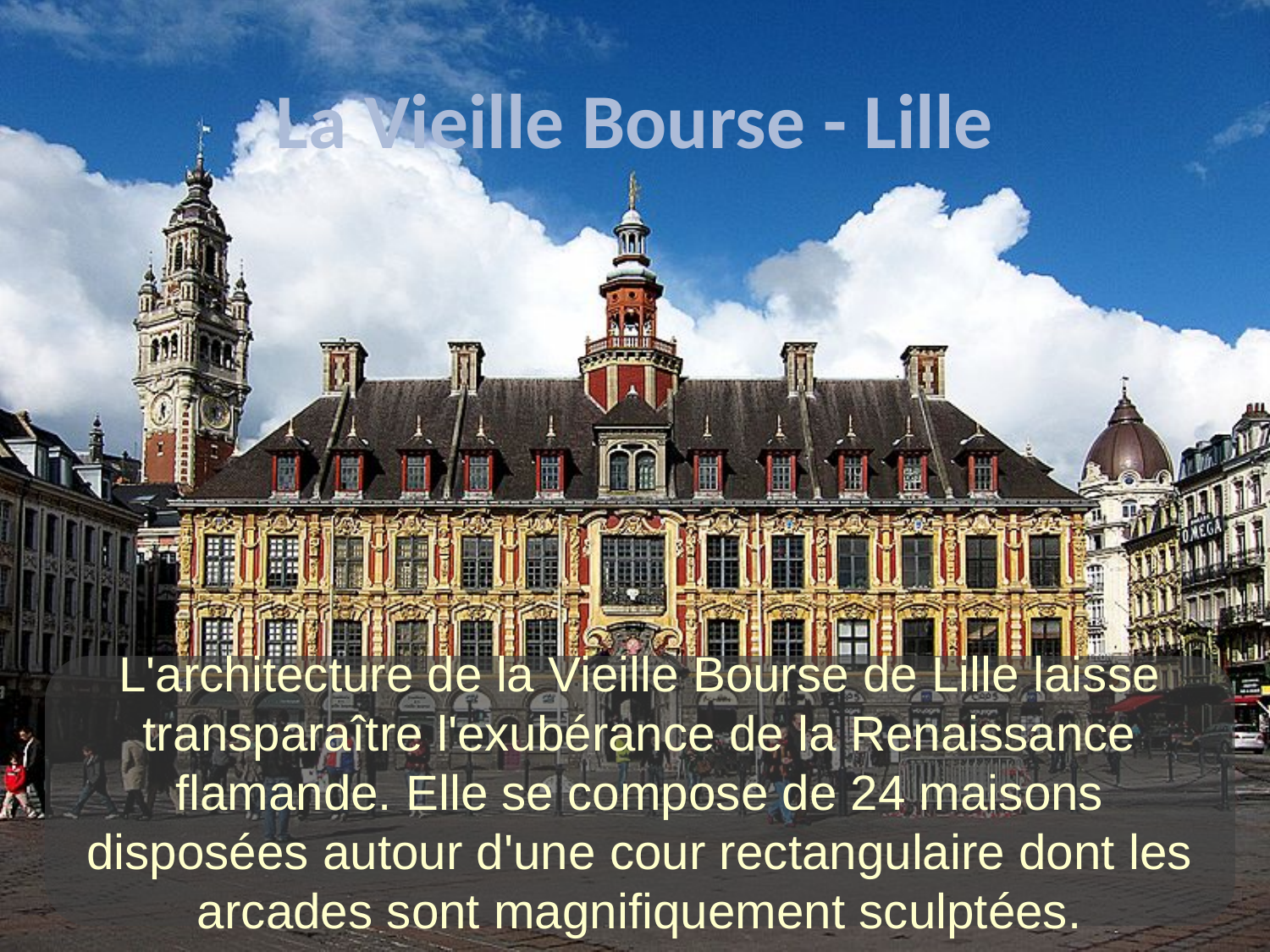

# La Vieille Bourse - Lille
L'architecture de la Vieille Bourse de Lille laisse transparaître l'exubérance de la Renaissance flamande. Elle se compose de 24 maisons disposées autour d'une cour rectangulaire dont les arcades sont magnifiquement sculptées.